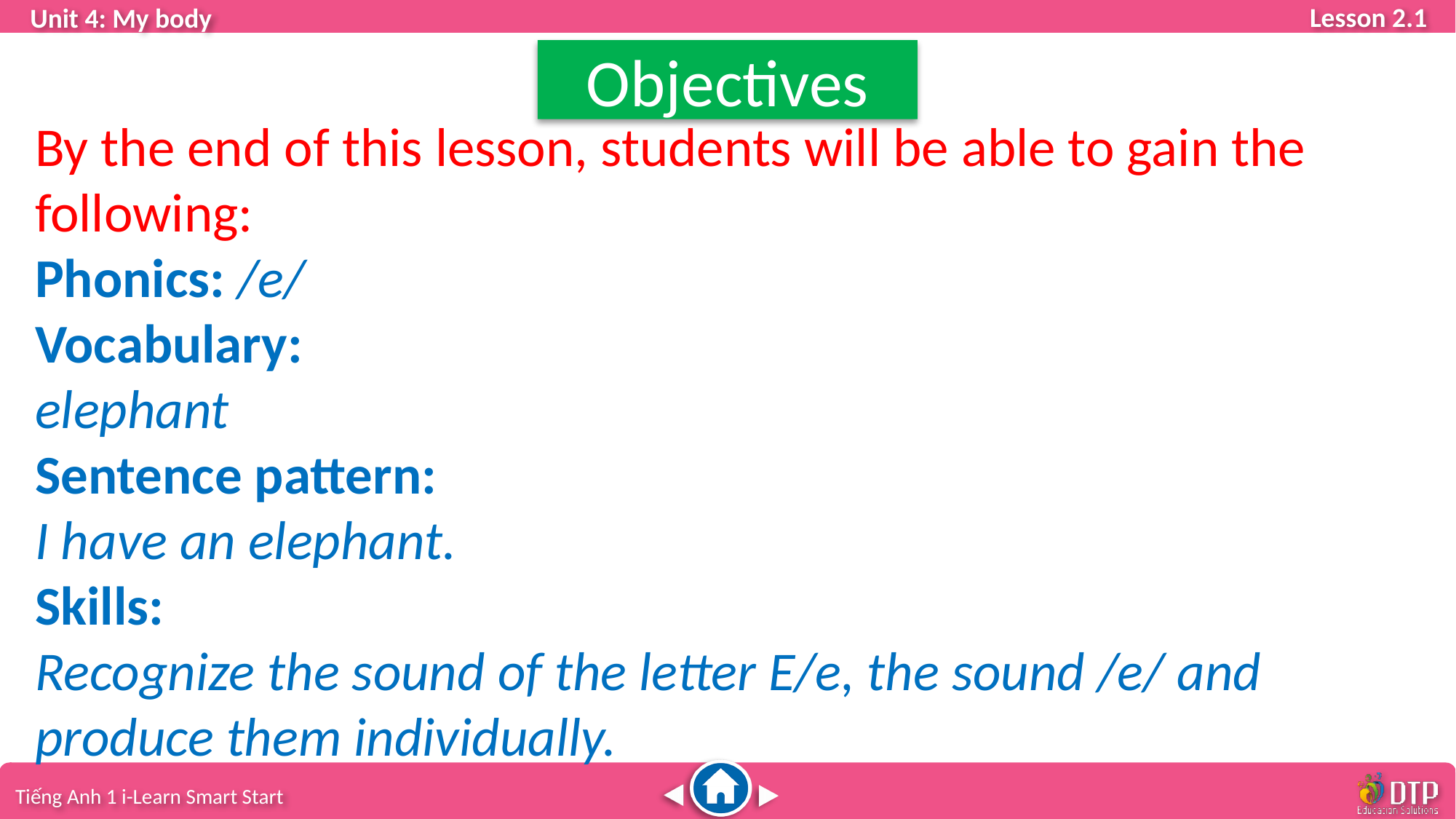

Objectives
By the end of this lesson, students will be able to gain the following:
Phonics: /e/
Vocabulary:
elephant
Sentence pattern:
I have an elephant.
Skills:
Recognize the sound of the letter E/e, the sound /e/ and produce them individually.